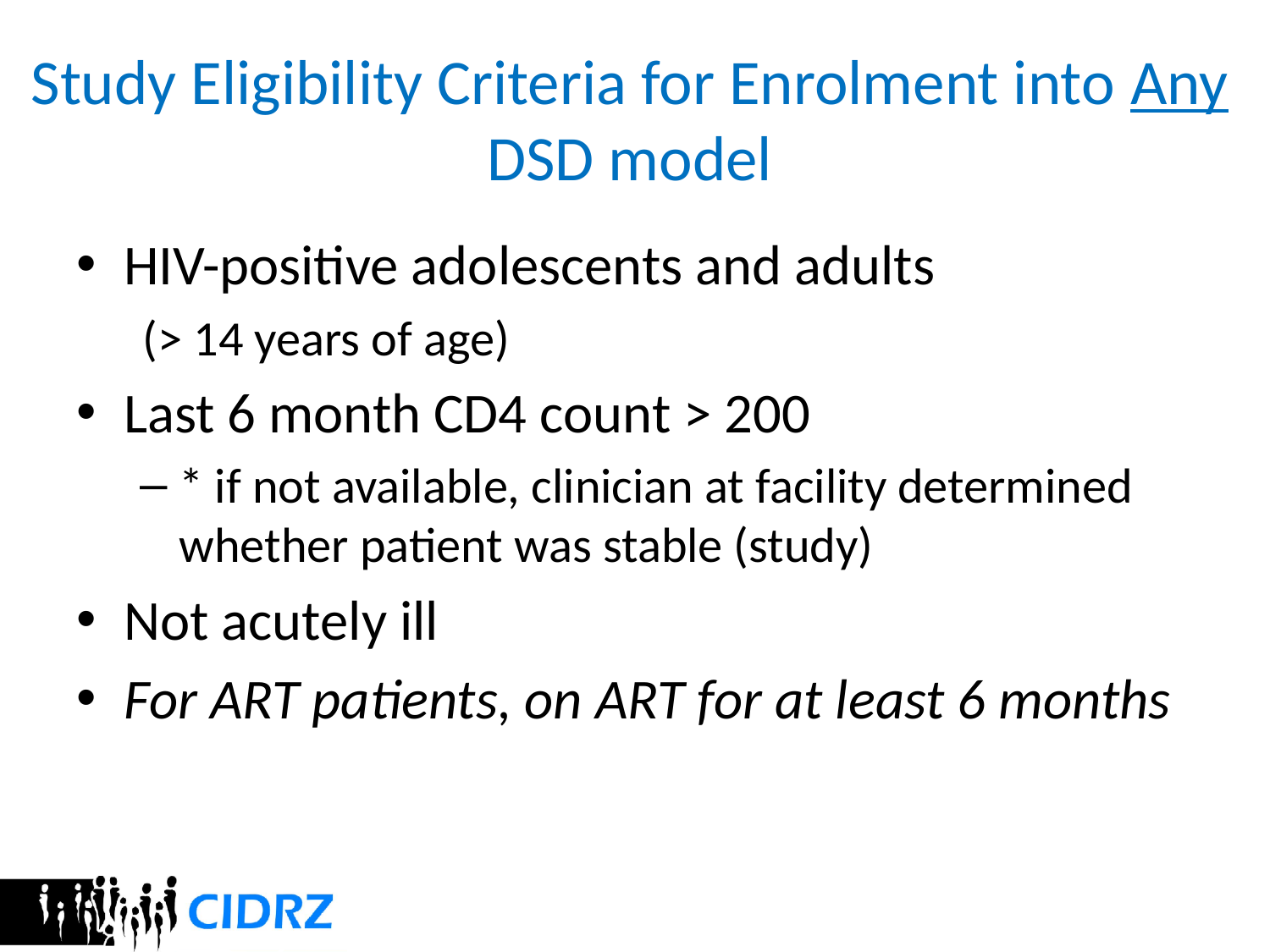

# Study Eligibility Criteria for Enrolment into Any DSD model
HIV-positive adolescents and adults
 (> 14 years of age)
Last 6 month CD4 count > 200
* if not available, clinician at facility determined whether patient was stable (study)
Not acutely ill
For ART patients, on ART for at least 6 months